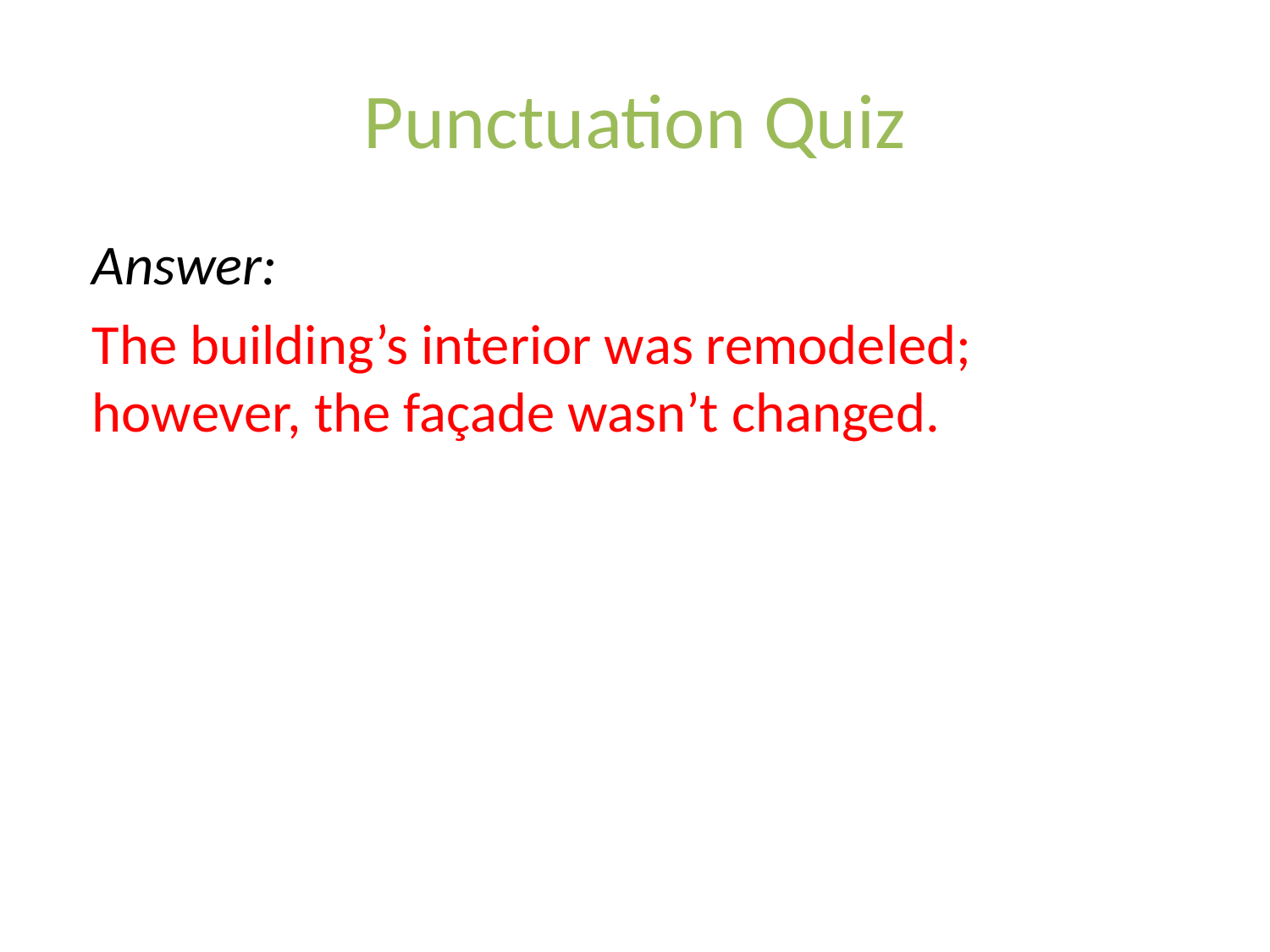

# Punctuation Quiz
Answer:
The building’s interior was remodeled; however, the façade wasn’t changed.